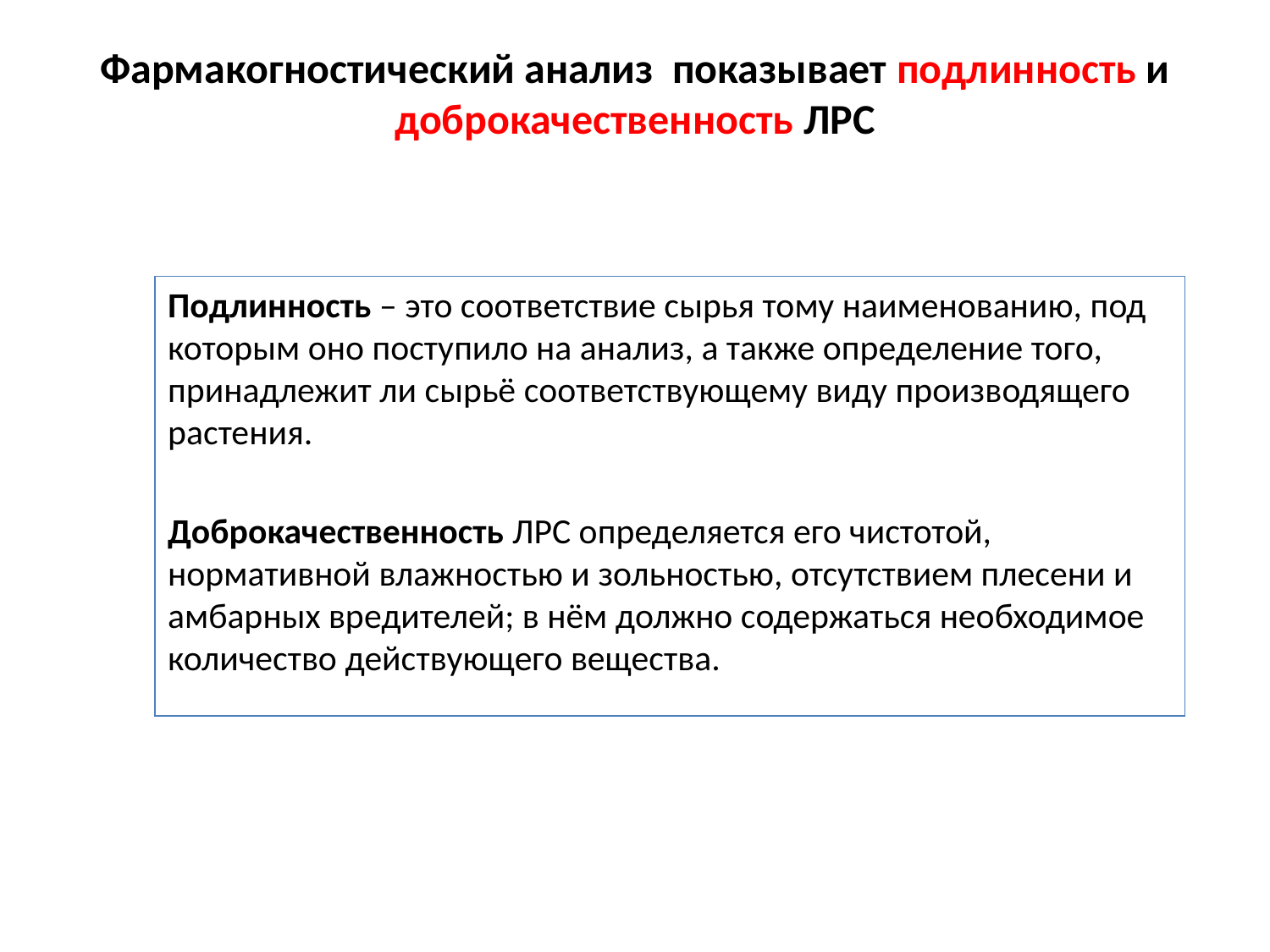

# Фармакогностический анализ  показывает подлинность и доброкачественность ЛРС
Подлинность – это соответствие сырья тому наименованию, под которым оно поступило на анализ, а также определение того, принадлежит ли сырьё соответствующему виду производящего растения.

Доброкачественность ЛРС определяется его чистотой, нормативной влажностью и зольностью, отсутствием плесени и амбарных вредителей; в нём должно содержаться необходимое количество действующего вещества.